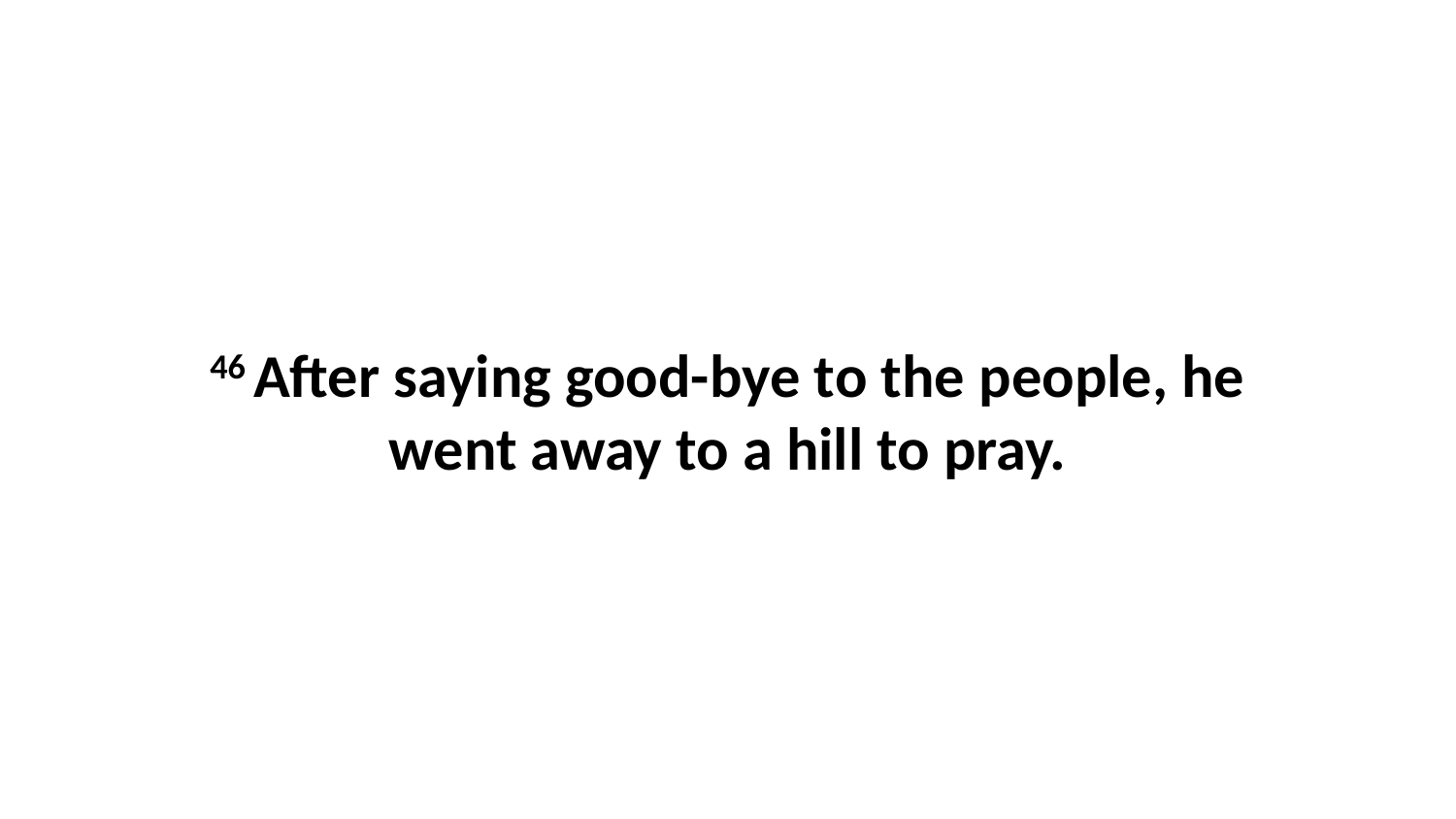

46 After saying good-bye to the people, he went away to a hill to pray.